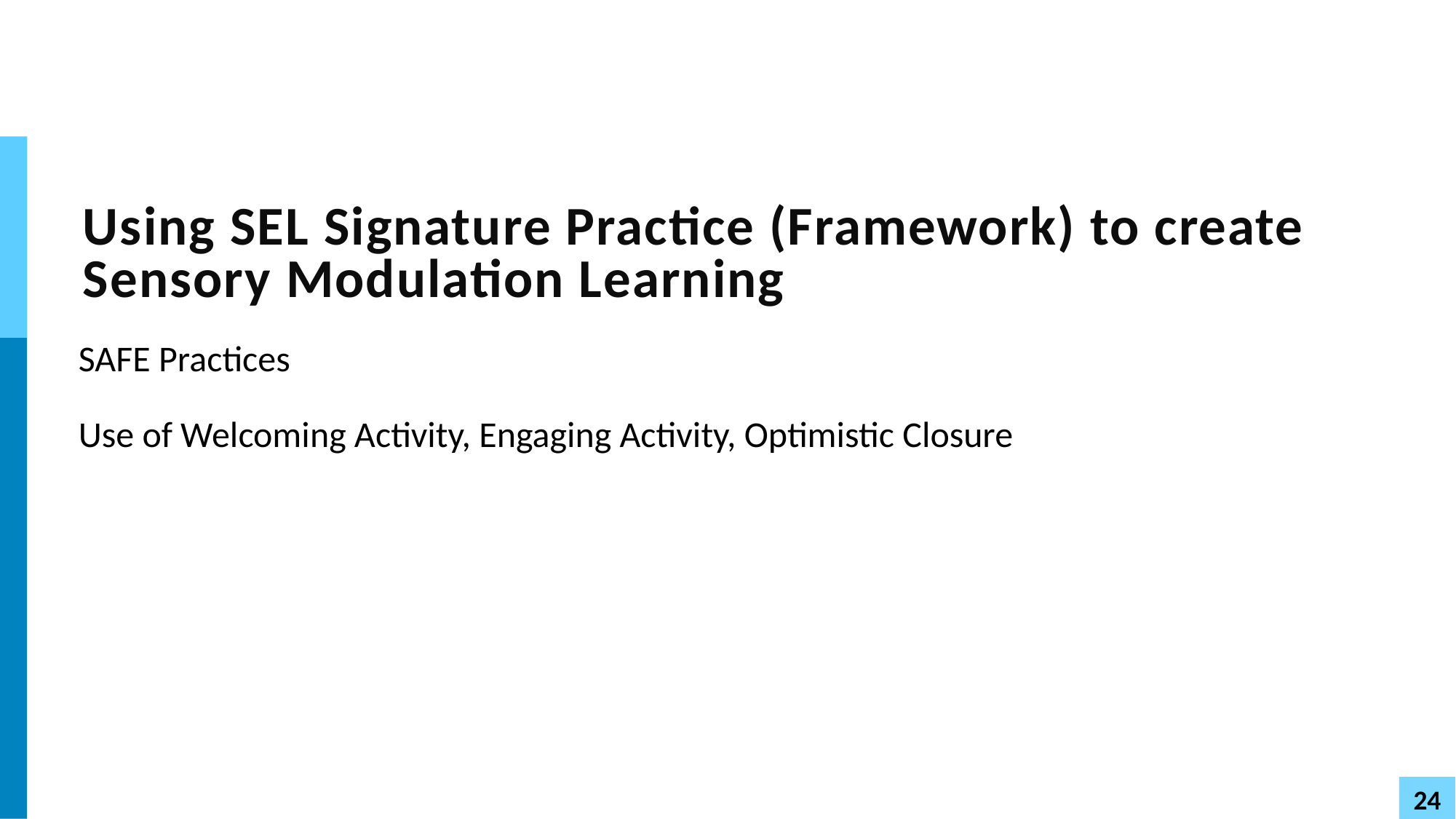

# Using SEL Signature Practice (Framework) to create Sensory Modulation Learning
SAFE Practices
Use of Welcoming Activity, Engaging Activity, Optimistic Closure